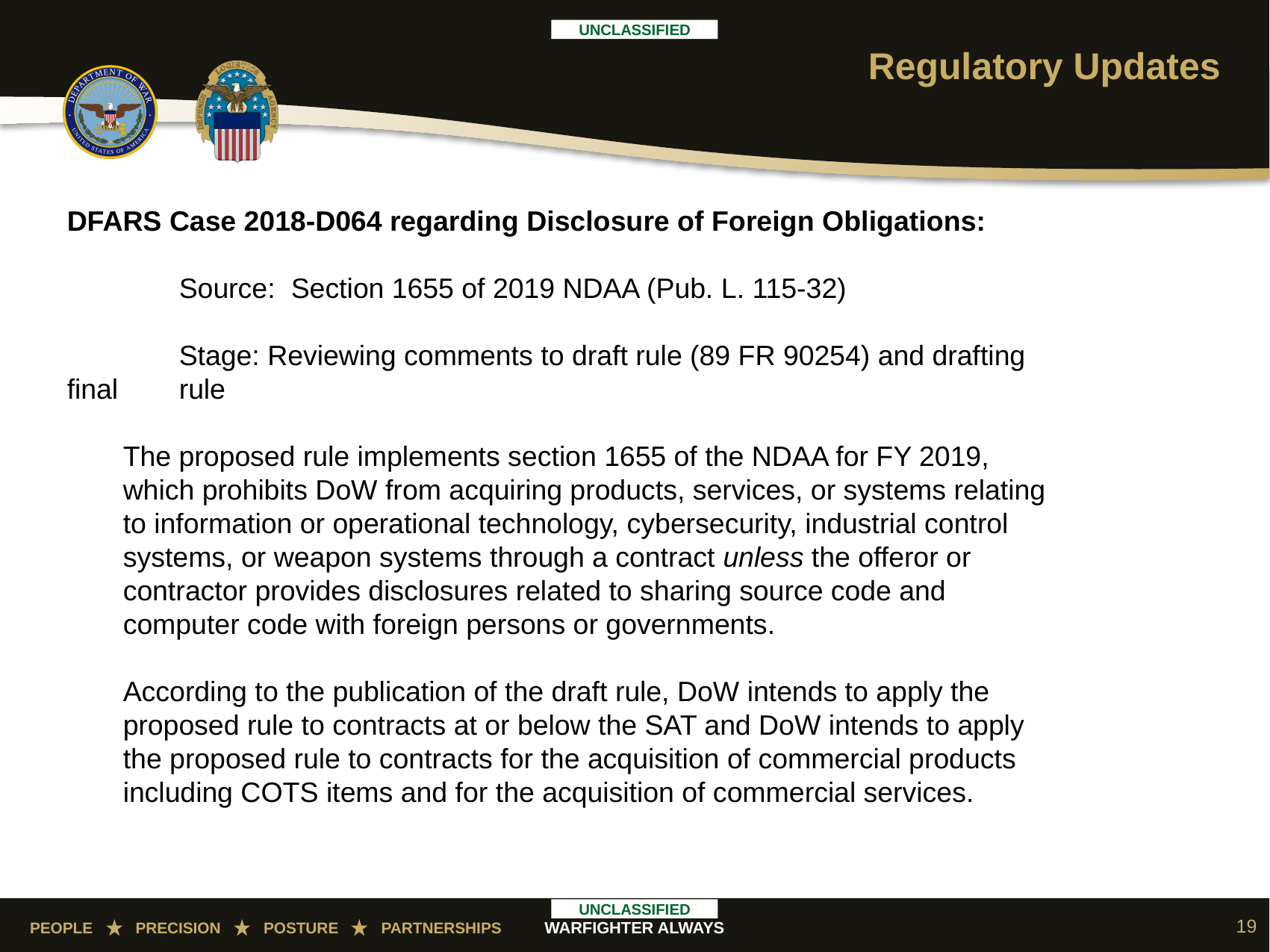

# Regulatory Updates
DFARS Case 2018-D064 regarding Disclosure of Foreign Obligations:

	Source: 	Section 1655 of 2019 NDAA (Pub. L. 115-32)

	Stage: Reviewing comments to draft rule (89 FR 90254) and drafting final 	rule

The proposed rule implements section 1655 of the NDAA for FY 2019, which prohibits DoW from acquiring products, services, or systems relating to information or operational technology, cybersecurity, industrial control systems, or weapon systems through a contract unless the offeror or contractor provides disclosures related to sharing source code and computer code with foreign persons or governments.

According to the publication of the draft rule, DoW intends to apply the proposed rule to contracts at or below the SAT and DoW intends to apply the proposed rule to contracts for the acquisition of commercial products including COTS items and for the acquisition of commercial services.